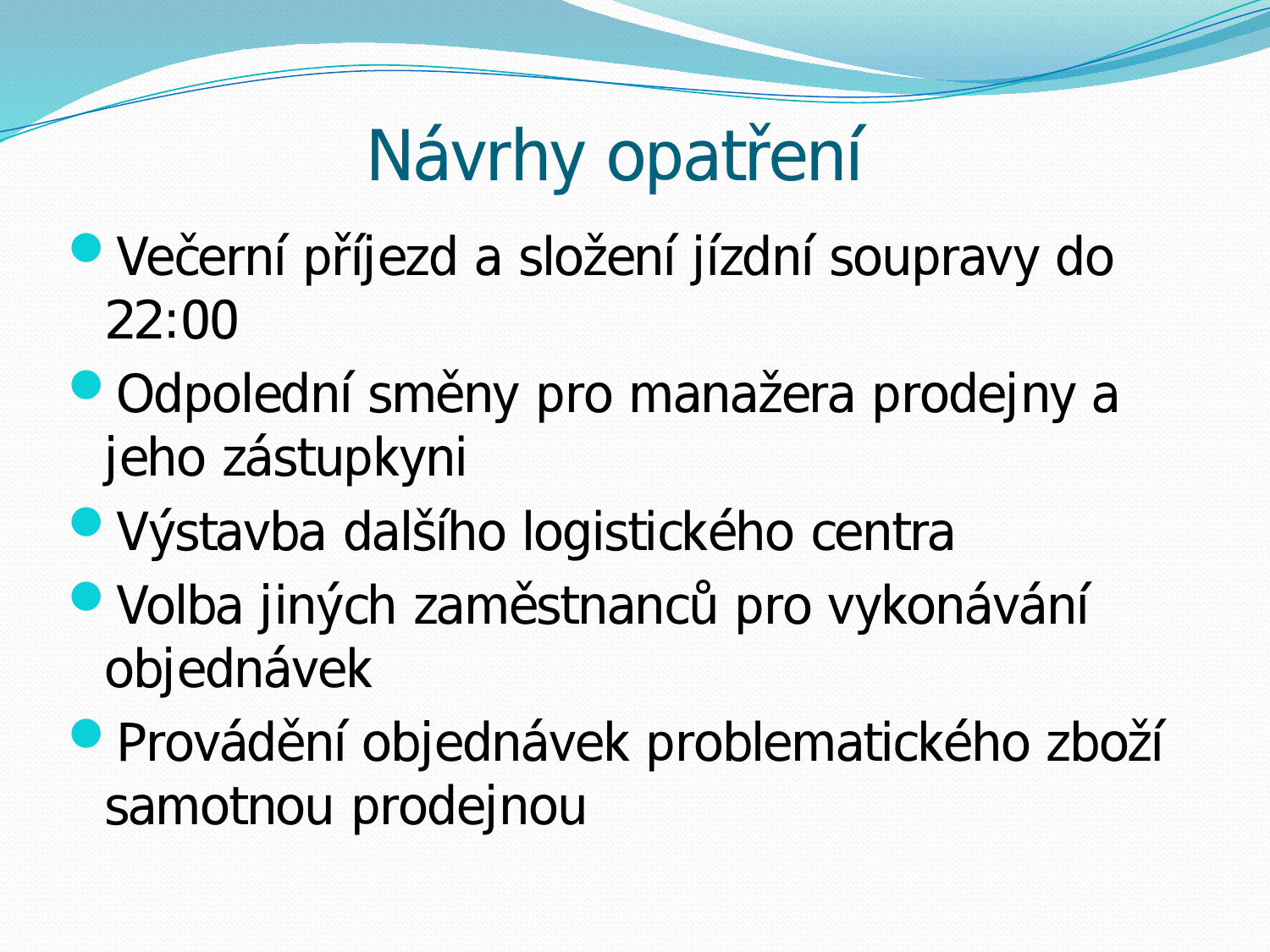

# Návrhy opatření
Večerní příjezd a složení jízdní soupravy do 22:00
Odpolední směny pro manažera prodejny a jeho zástupkyni
Výstavba dalšího logistického centra
Volba jiných zaměstnanců pro vykonávání objednávek
Provádění objednávek problematického zboží samotnou prodejnou